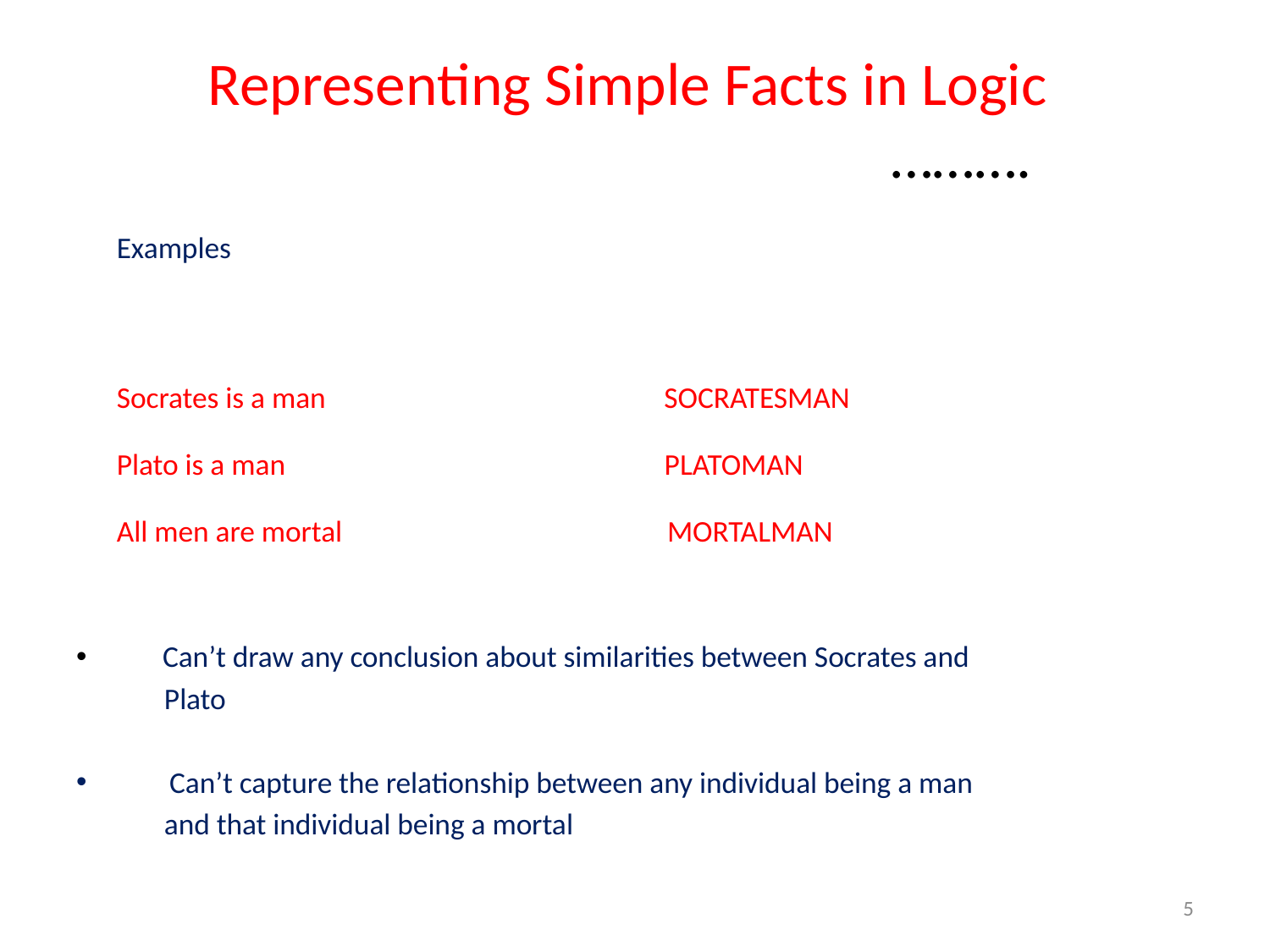

# Representing Simple Facts in Logic ……….
      Examples

      Socrates is a man                                                  SOCRATESMAN
      Plato is a man                                                        PLATOMAN
      All men are mortal                                                MORTALMAN

      Can’t draw any conclusion about similarities between Socrates and
             Plato

       Can’t capture the relationship between any individual being a man
             and that individual being a mortal
5